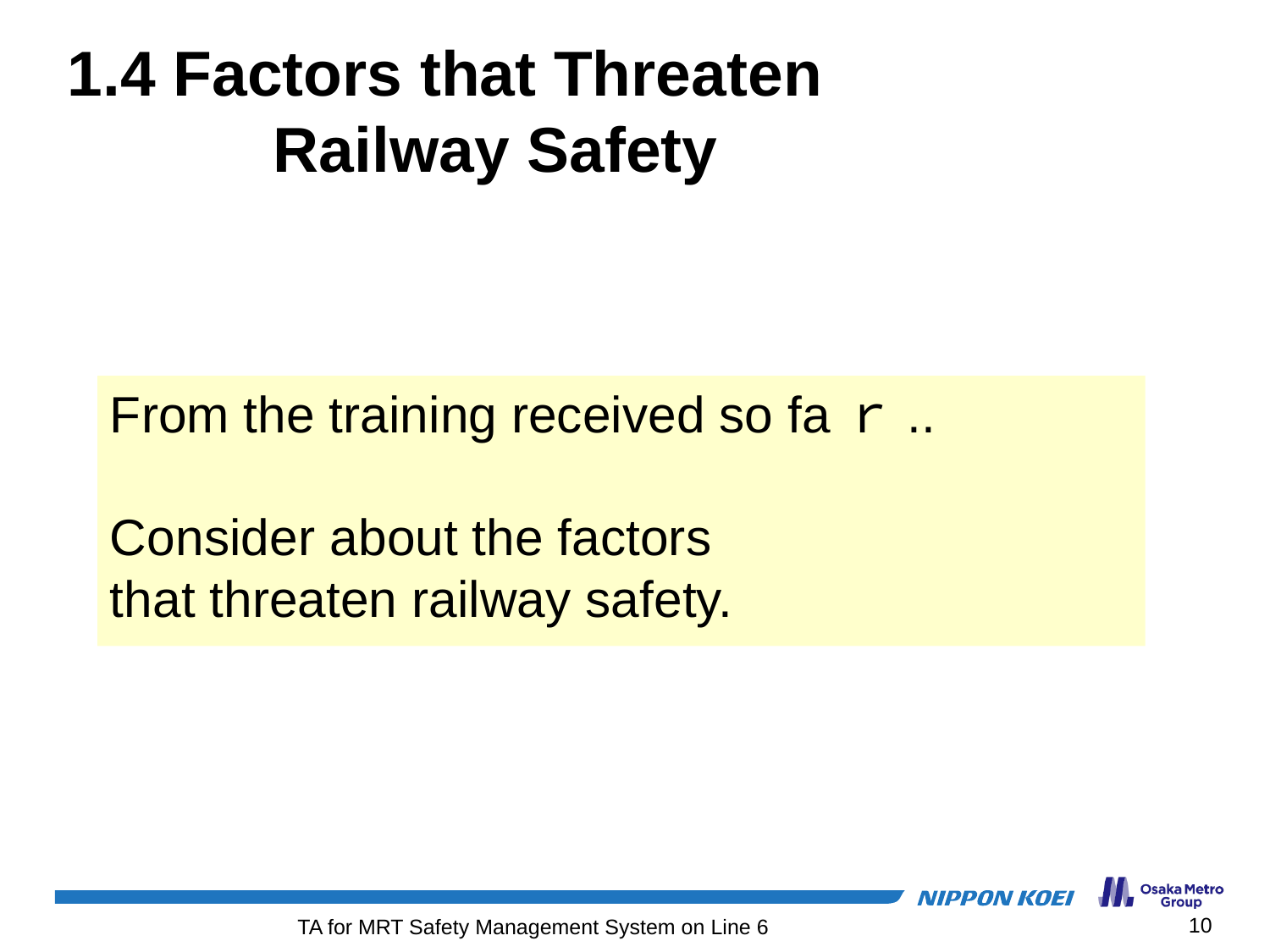

1.4 Factors that Threaten
　　　Railway Safety
From the training received so faｒ..
Consider about the factors
that threaten railway safety.
[Tips]
One of the answer is described in the next pages. But those items are Japanese experiences.
10
TA for MRT Safety Management System on Line 6